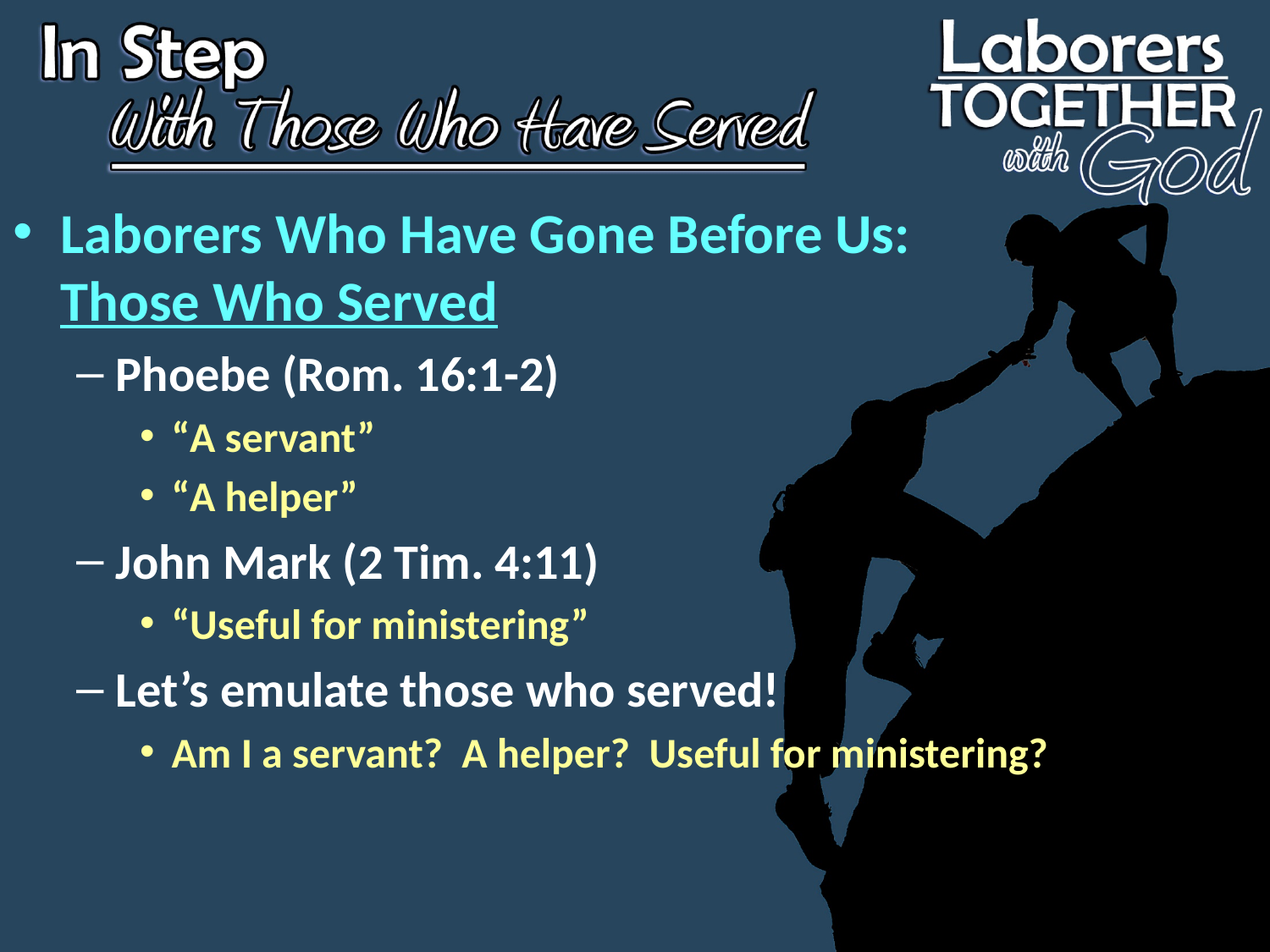

Laborers Who Have Gone Before Us:
Those Who Served
Phoebe (Rom. 16:1-2)
“A servant”
“A helper”
John Mark (2 Tim. 4:11)
“Useful for ministering”
Let’s emulate those who served!
Am I a servant?  A helper?  Useful for ministering?